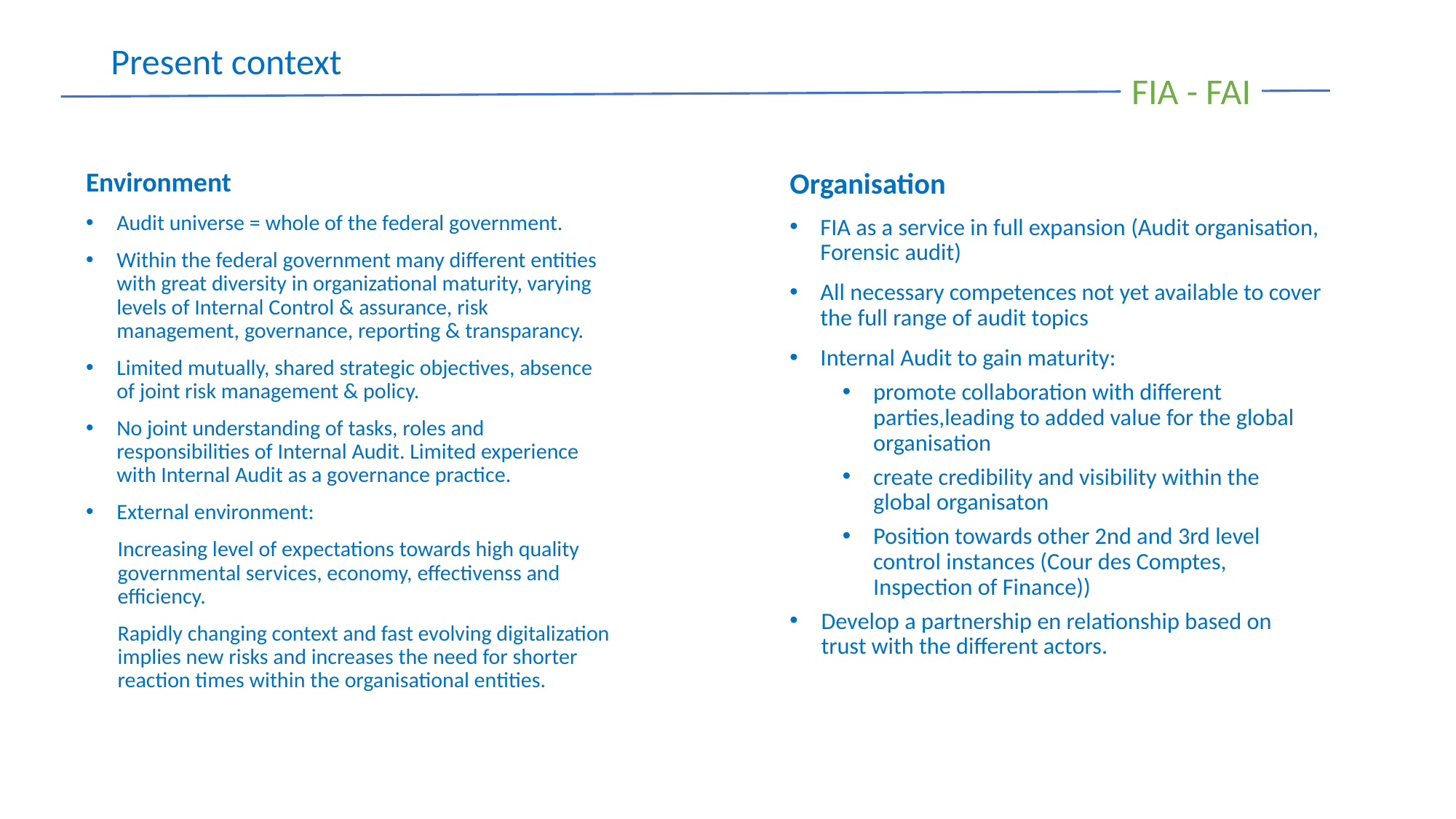

# Present context
Environment
Audit universe = whole of the federal government.
Within the federal government many different entities with great diversity in organizational maturity, varying levels of Internal Control & assurance, risk management, governance, reporting & transparancy.
Limited mutually, shared strategic objectives, absence of joint risk management & policy.
No joint understanding of tasks, roles and responsibilities of Internal Audit. Limited experience with Internal Audit as a governance practice.
External environment:
Increasing level of expectations towards high quality governmental services, economy, effectivenss and efficiency.
Rapidly changing context and fast evolving digitalization implies new risks and increases the need for shorter reaction times within the organisational entities.
Organisation
FIA as a service in full expansion (Audit organisation, Forensic audit)
All necessary competences not yet available to cover the full range of audit topics
Internal Audit to gain maturity:
promote collaboration with different parties,leading to added value for the global organisation
create credibility and visibility within the global organisaton
Position towards other 2nd and 3rd level control instances (Cour des Comptes, Inspection of Finance))
Develop a partnership en relationship based on trust with the different actors.